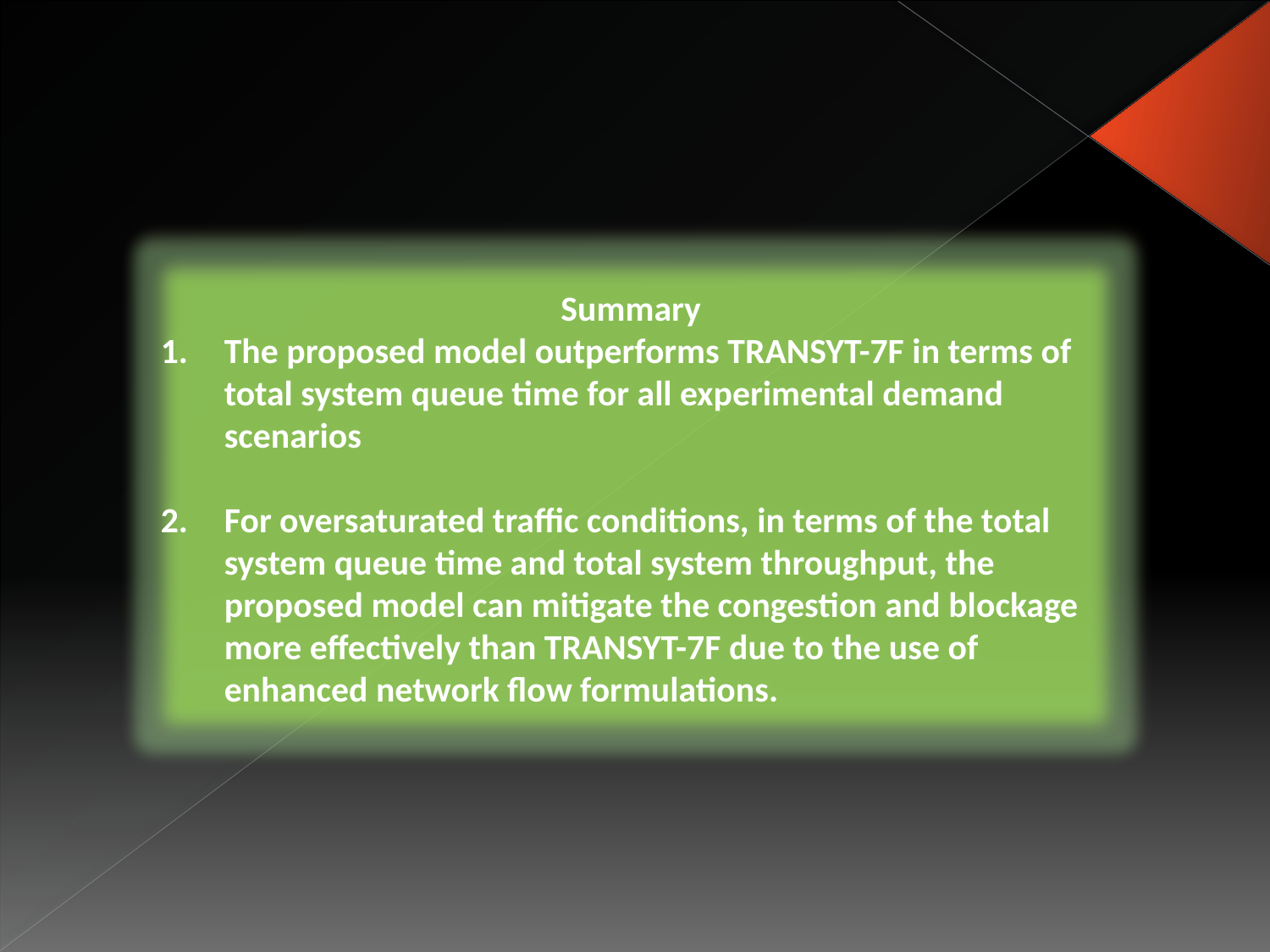

Summary
The proposed model outperforms TRANSYT-7F in terms of total system queue time for all experimental demand scenarios

For oversaturated traffic conditions, in terms of the total system queue time and total system throughput, the proposed model can mitigate the congestion and blockage more effectively than TRANSYT-7F due to the use of enhanced network flow formulations.